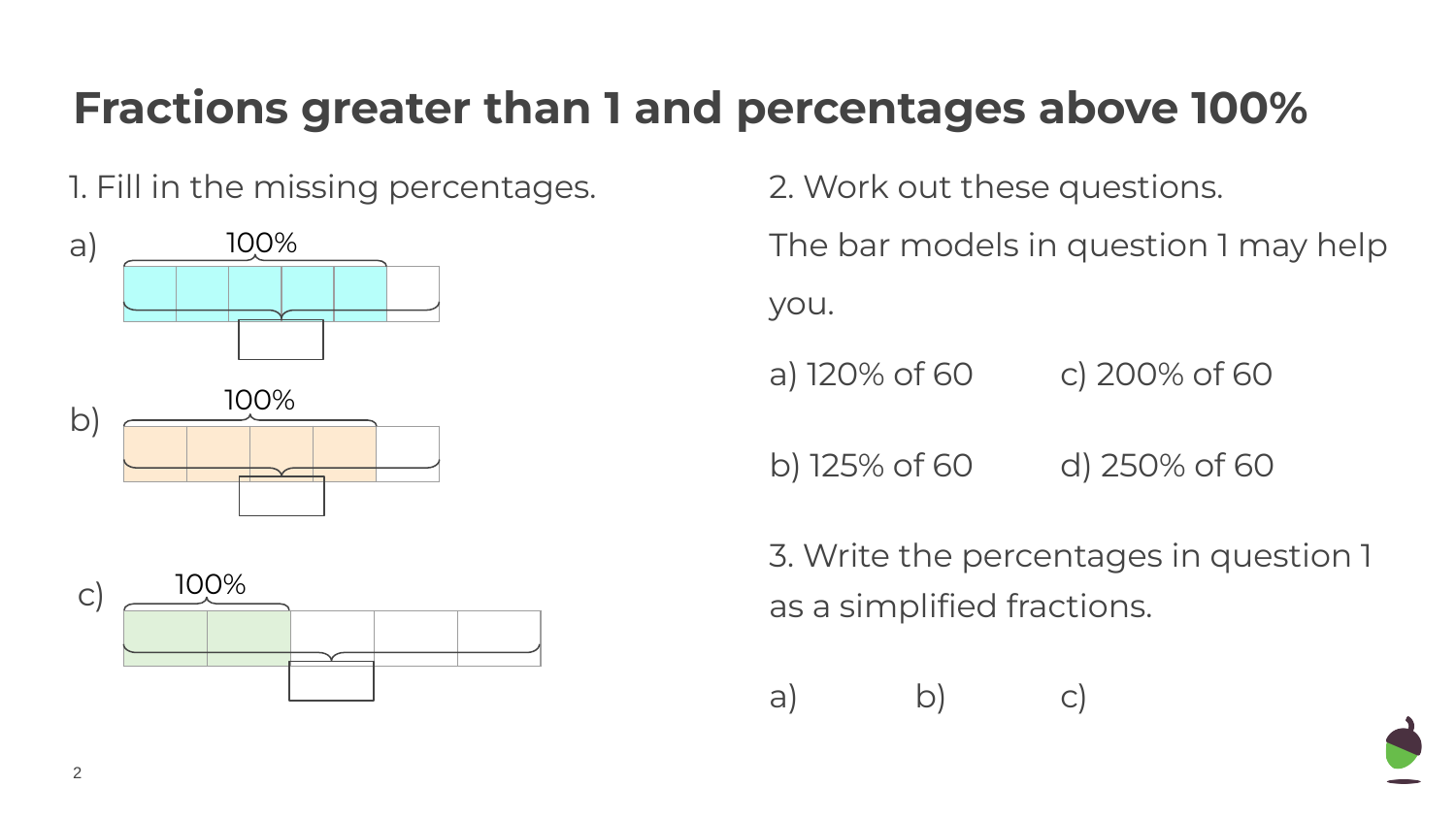

# Fractions greater than 1 and percentages above 100%

2. Work out these questions.
The bar models in question 1 may help you.
a) 120% of 60	c) 200% of 60
b) 125% of 60	d) 250% of 60
3. Write the percentages in question 1 as a simplified fractions.
a)	b) 	c)

1. Fill in the missing percentages.
a)

b)

 c)

100%
|  |  |  |  |  |  |
| --- | --- | --- | --- | --- | --- |

100%
|  |  |  |  |  |
| --- | --- | --- | --- | --- |

100%
|  |  |  |  |  |
| --- | --- | --- | --- | --- |

2